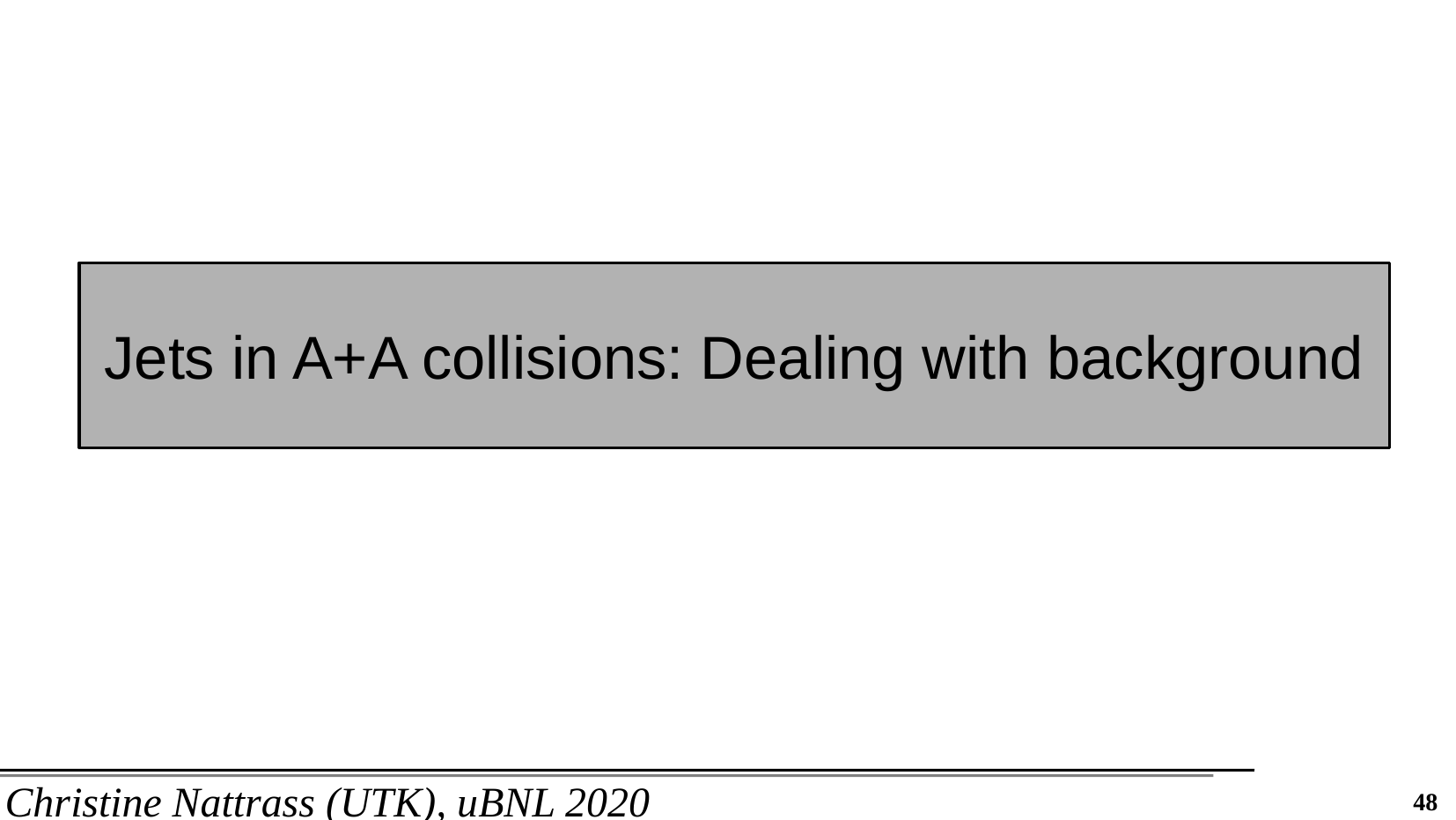

Jets in A+A collisions: Dealing with background